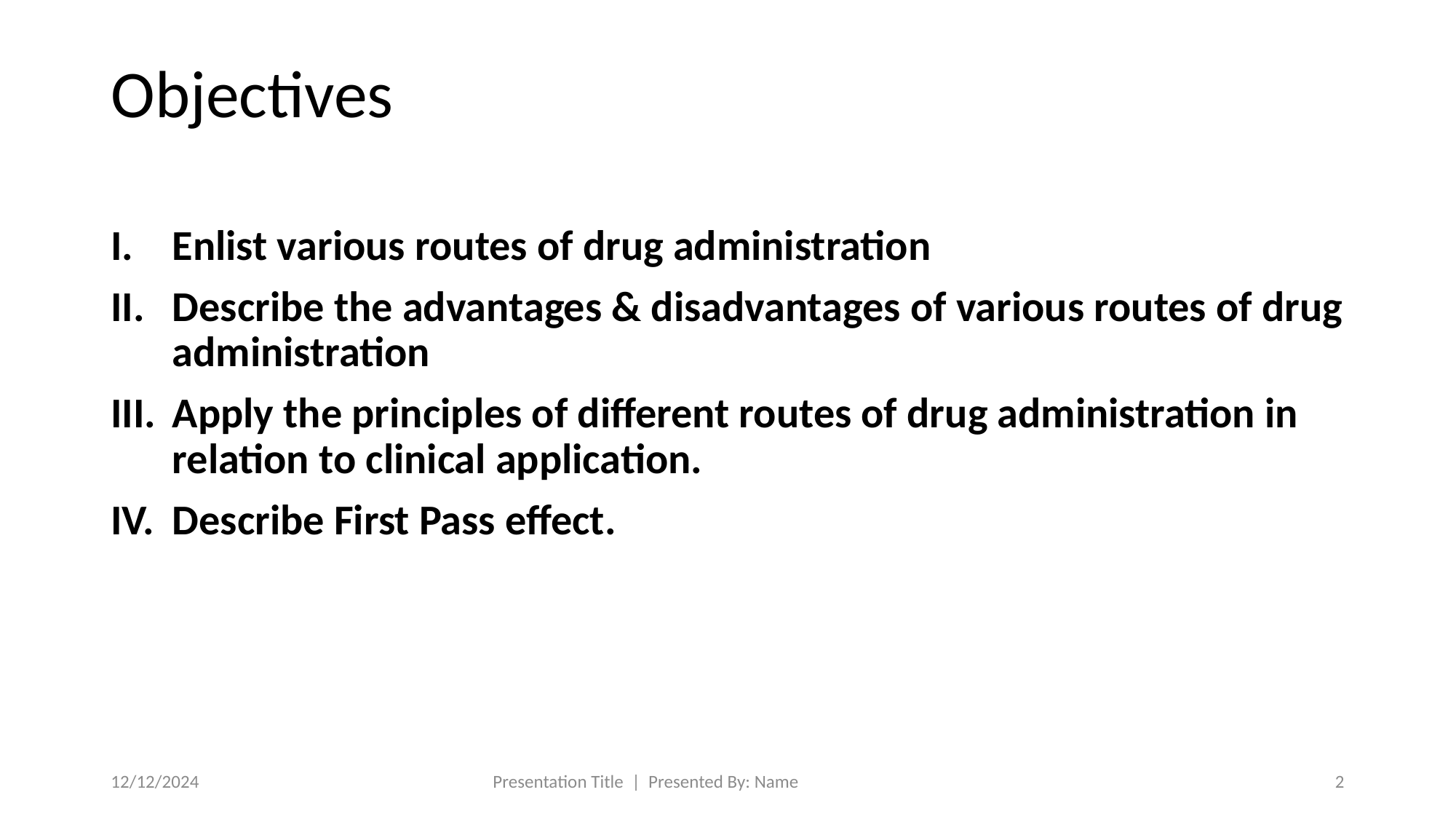

# Objectives
Enlist various routes of drug administration
Describe the advantages & disadvantages of various routes of drug administration
Apply the principles of different routes of drug administration in relation to clinical application.
Describe First Pass effect.

12/12/2024
Presentation Title  |  Presented By: Name
2